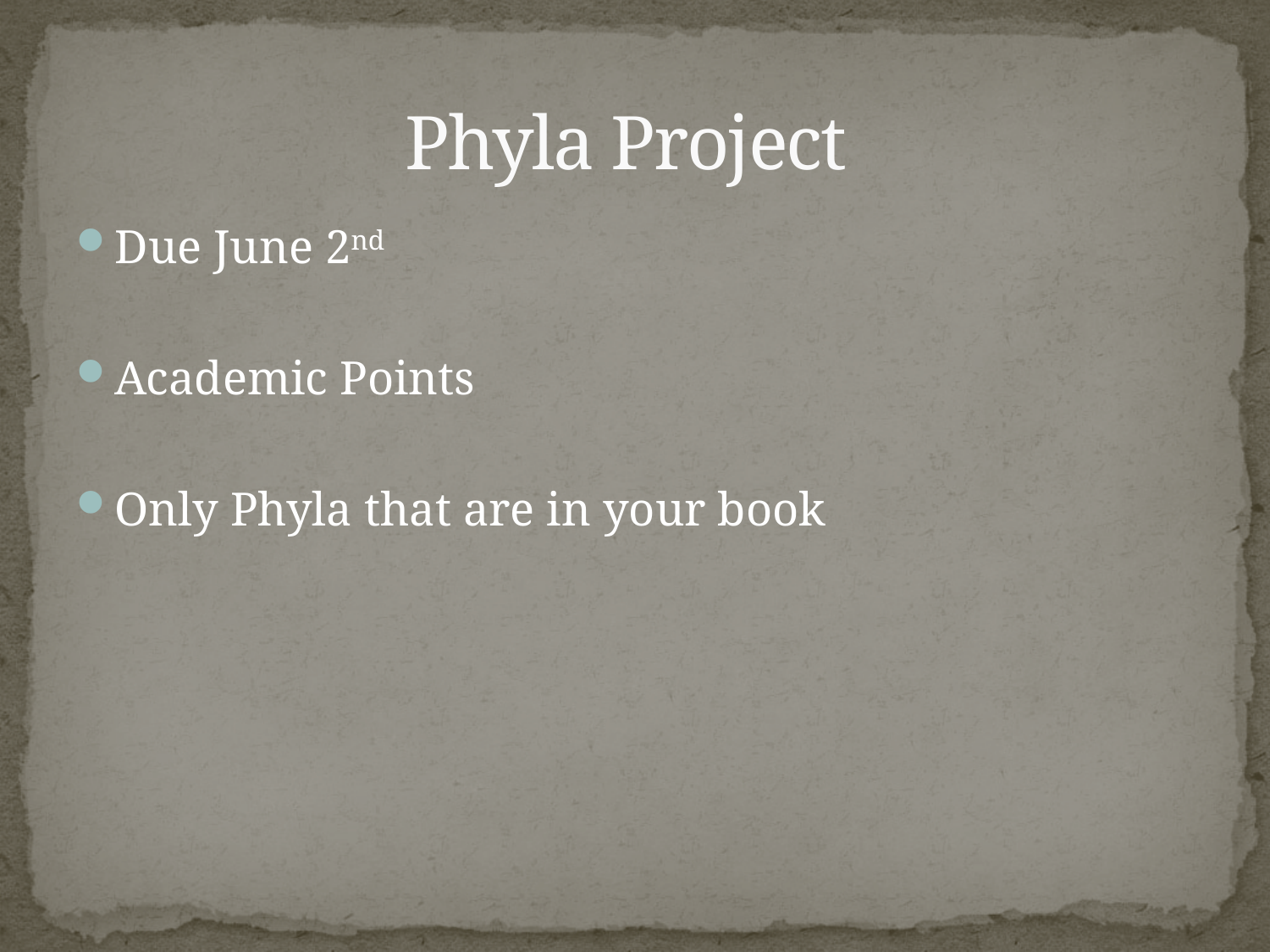

# Phyla Project
Due June 2nd

Academic Points

Only Phyla that are in your book